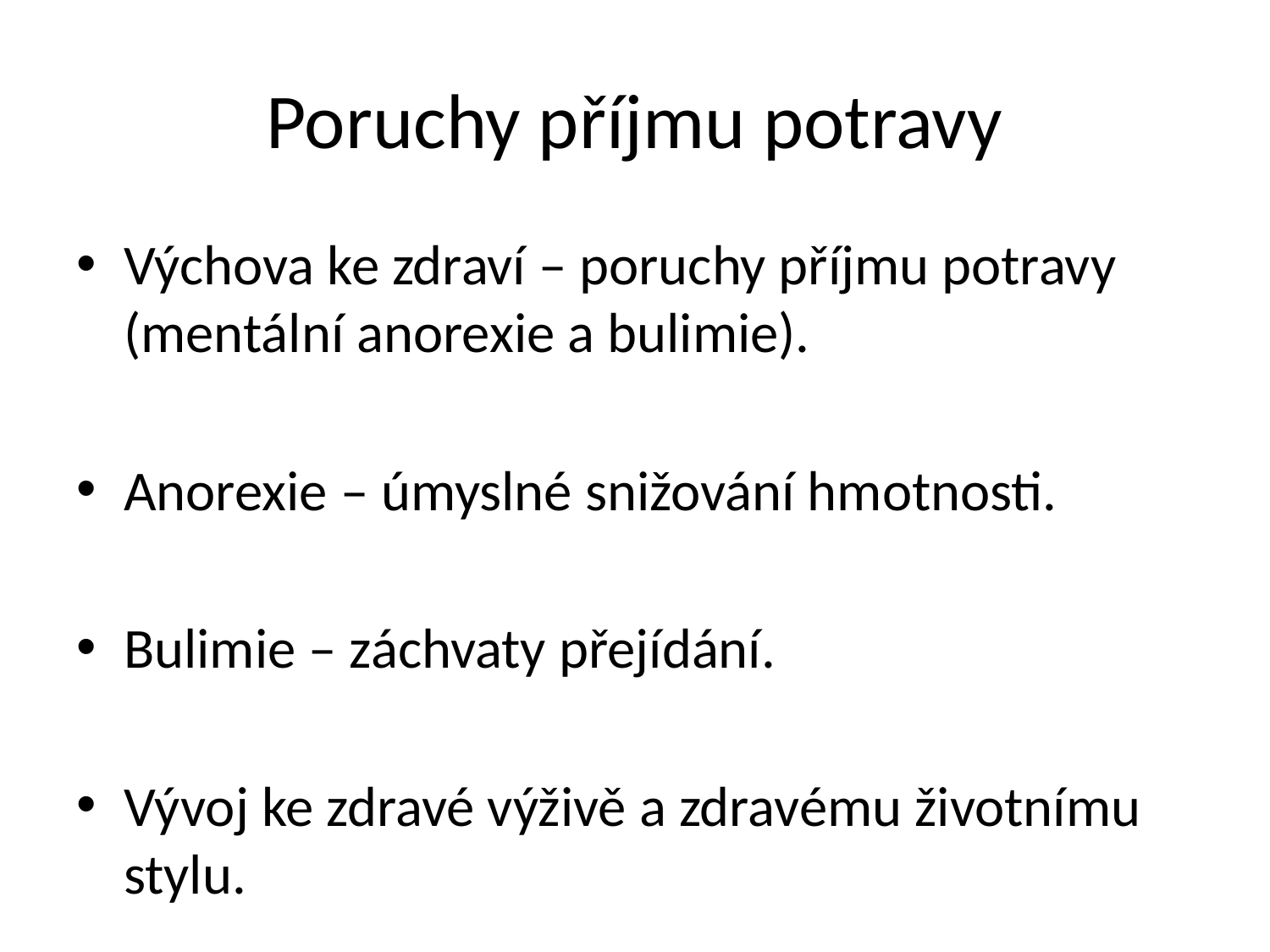

# Poruchy příjmu potravy
Výchova ke zdraví – poruchy příjmu potravy (mentální anorexie a bulimie).

Anorexie – úmyslné snižování hmotnosti.

Bulimie – záchvaty přejídání.

Vývoj ke zdravé výživě a zdravému životnímu stylu.